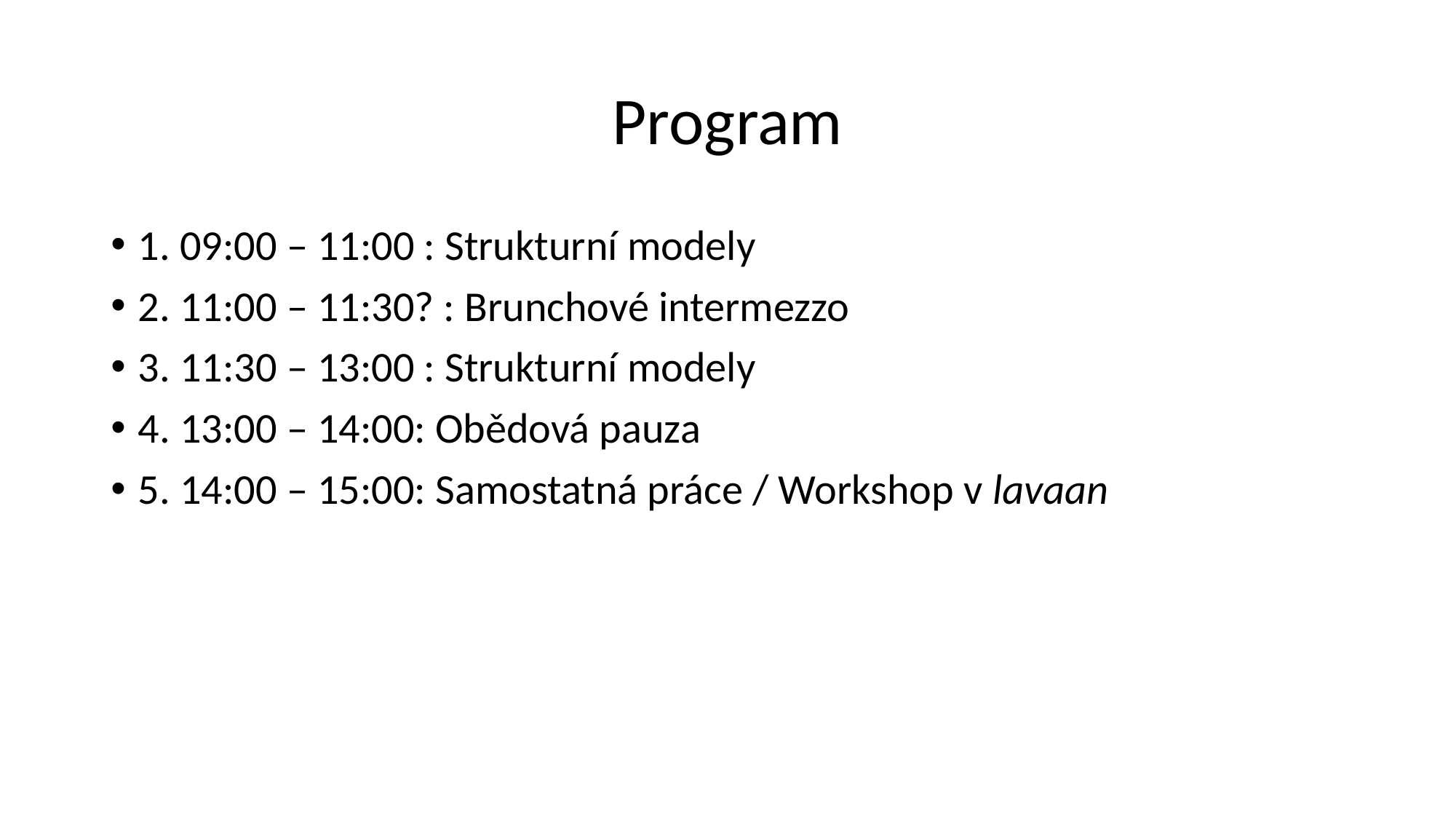

# Program
1. 09:00 – 11:00 : Strukturní modely
2. 11:00 – 11:30? : Brunchové intermezzo
3. 11:30 – 13:00 : Strukturní modely
4. 13:00 – 14:00: Obědová pauza
5. 14:00 – 15:00: Samostatná práce / Workshop v lavaan